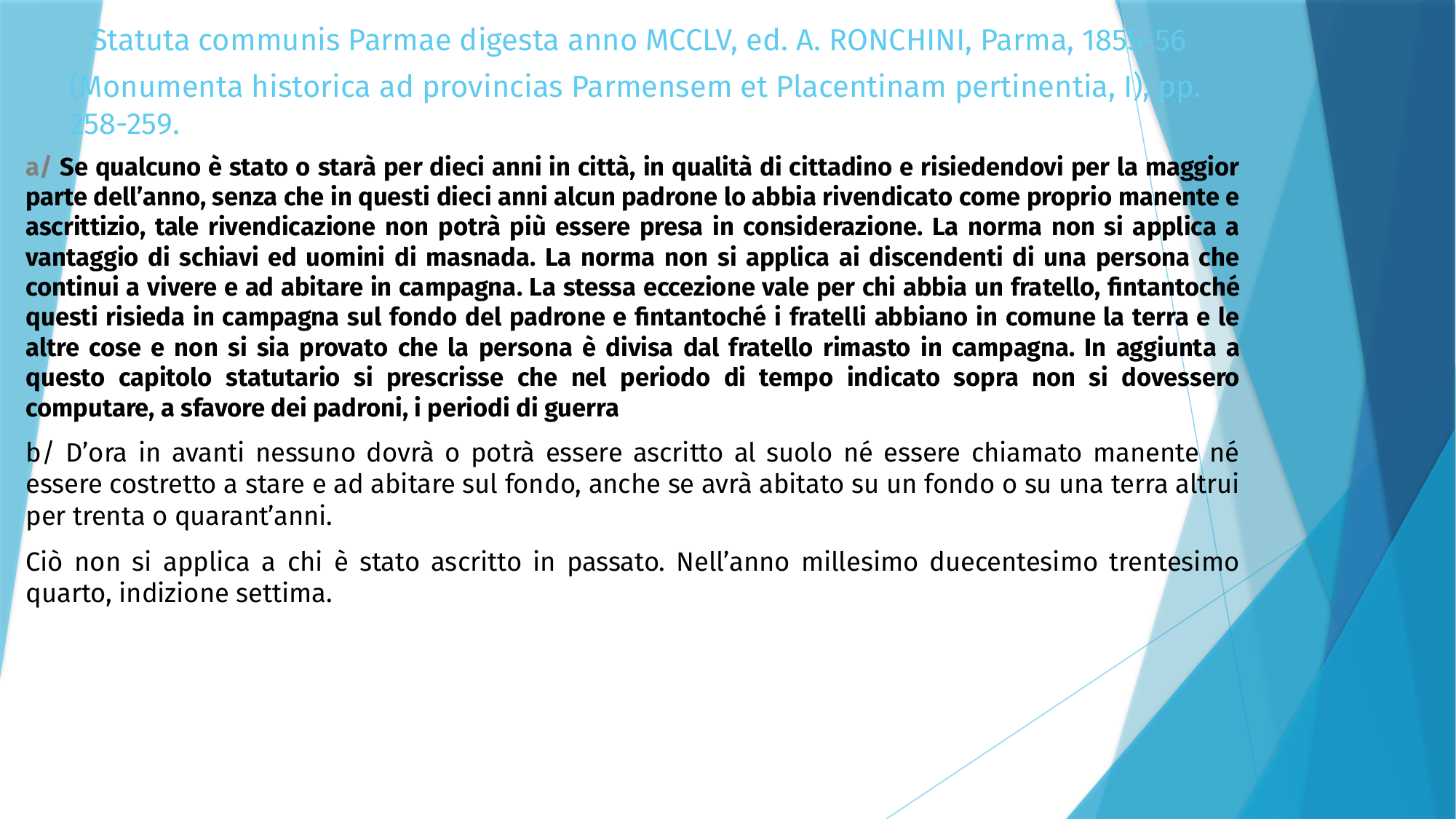

# Statuta communis Parmae digesta anno MCCLV, ed. A. RONCHINI, Parma, 1855-56 (Monumenta historica ad provincias Parmensem et Placentinam pertinentia, I), pp. 258-259.
a/ Se qualcuno è stato o starà per dieci anni in città, in qualità di cittadino e risiedendovi per la maggior parte dell’anno, senza che in questi dieci anni alcun padrone lo abbia rivendicato come proprio manente e ascrittizio, tale rivendicazione non potrà più essere presa in considerazione. La norma non si applica a vantaggio di schiavi ed uomini di masnada. La norma non si applica ai discendenti di una persona che continui a vivere e ad abitare in campagna. La stessa eccezione vale per chi abbia un fratello, fintantoché questi risieda in campagna sul fondo del padrone e fintantoché i fratelli abbiano in comune la terra e le altre cose e non si sia provato che la persona è divisa dal fratello rimasto in campagna. In aggiunta a questo capitolo statutario si prescrisse che nel periodo di tempo indicato sopra non si dovessero computare, a sfavore dei padroni, i periodi di guerra
b/ D’ora in avanti nessuno dovrà o potrà essere ascritto al suolo né essere chiamato manente né essere costretto a stare e ad abitare sul fondo, anche se avrà abitato su un fondo o su una terra altrui per trenta o quarant’anni.
Ciò non si applica a chi è stato ascritto in passato. Nell’anno millesimo duecentesimo trentesimo quarto, indizione settima.